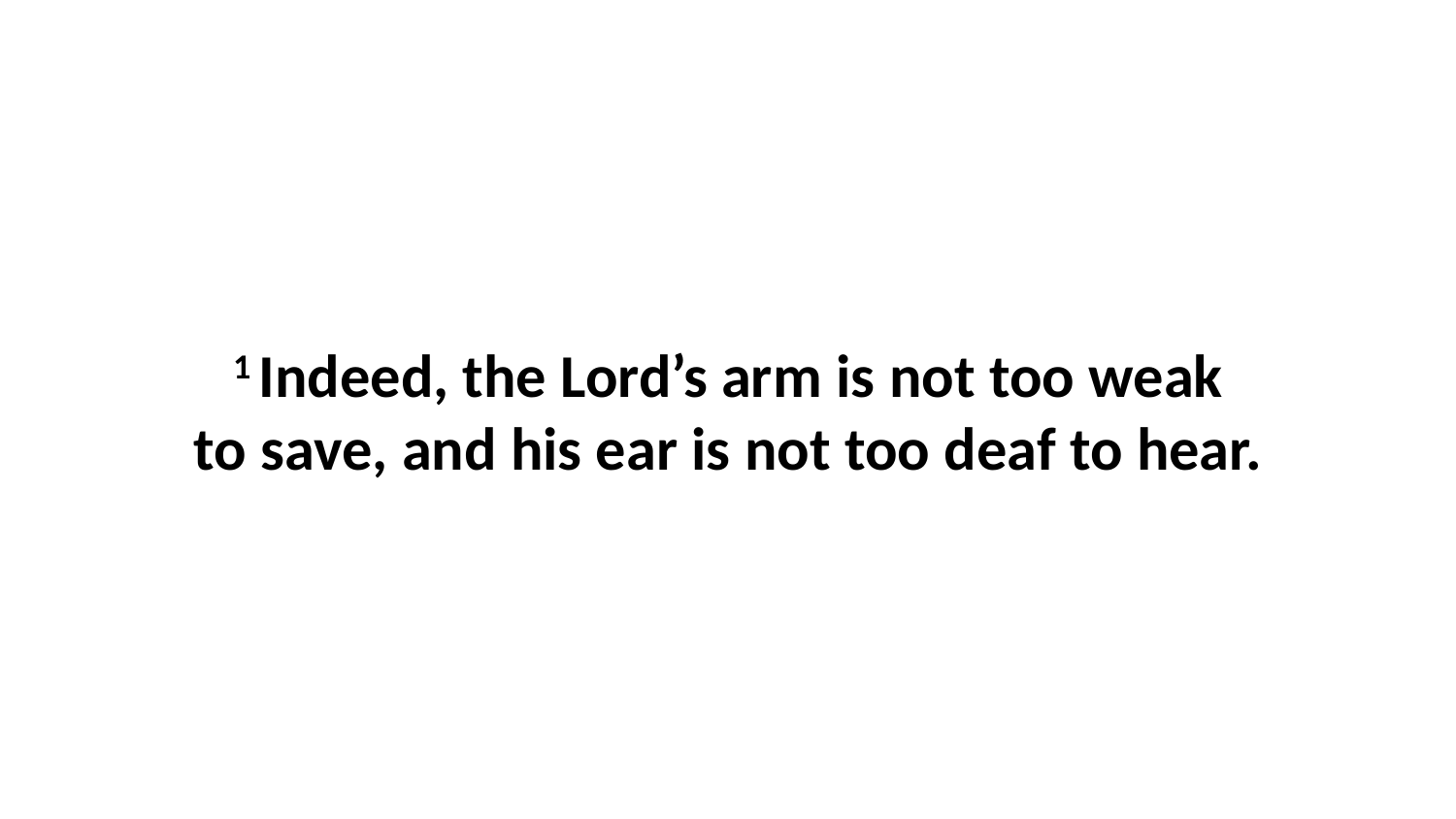

1 Indeed, the Lord’s arm is not too weak to save, and his ear is not too deaf to hear.